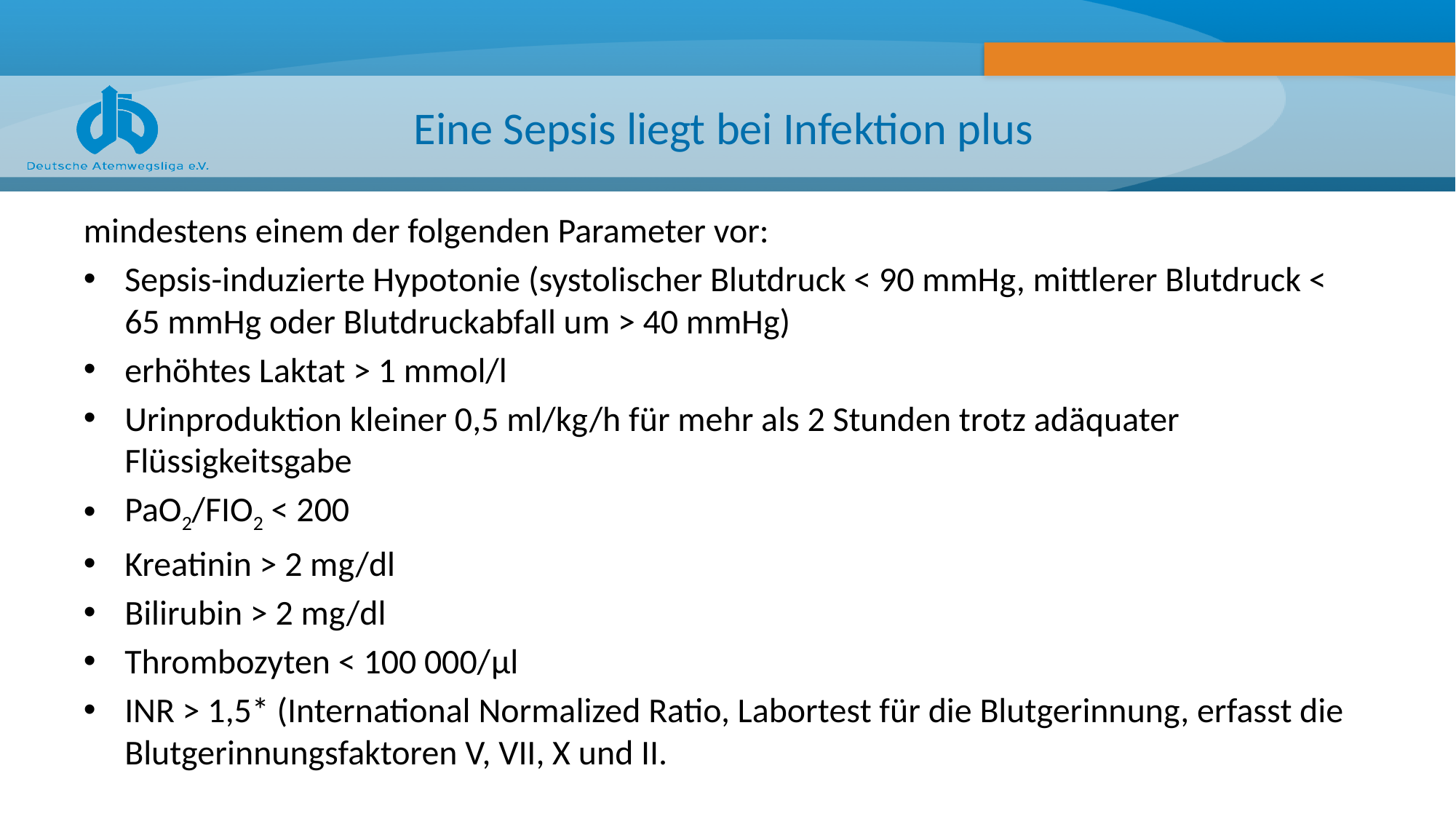

# Eine Sepsis liegt bei Infektion plus
mindestens einem der folgenden Parameter vor:
Sepsis-induzierte Hypotonie (systolischer Blutdruck < 90 mmHg, mittlerer Blutdruck < 65 mmHg oder Blutdruckabfall um > 40 mmHg)
erhöhtes Laktat > 1 mmol/l
Urinproduktion kleiner 0,5 ml/kg/h für mehr als 2 Stunden trotz adäquater Flüssigkeitsgabe
PaO2/FIO2 < 200
Kreatinin > 2 mg/dl
Bilirubin > 2 mg/dl
Thrombozyten < 100 000/μl
INR > 1,5* (International Normalized Ratio, Labortest für die Blutgerinnung, erfasst die Blutgerinnungsfaktoren V, VII, X und II.